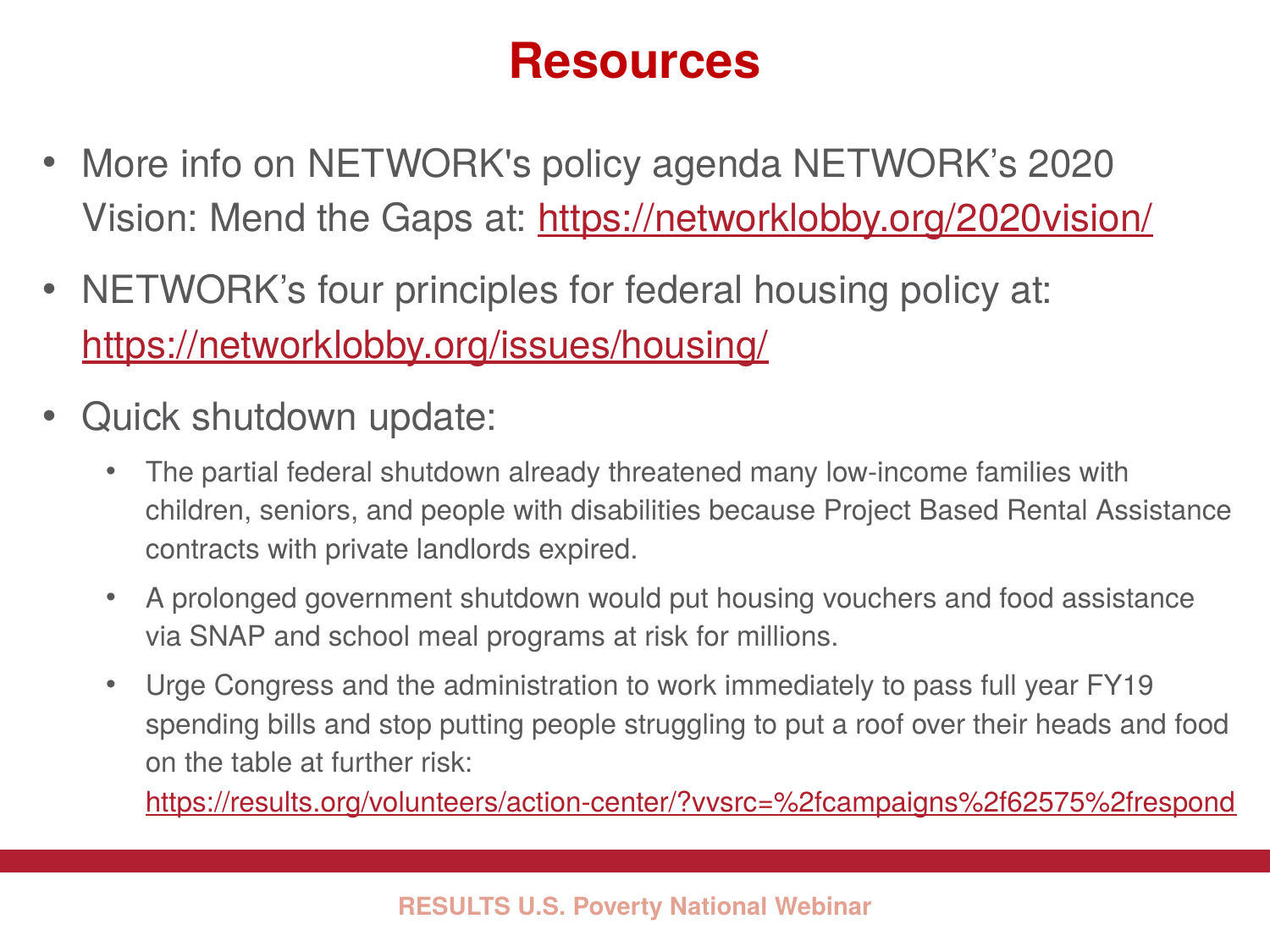

12

# Resources
More info on NETWORK's policy agenda NETWORK’s 2020 Vision: Mend the Gaps at: https://networklobby.org/2020vision/
NETWORK’s four principles for federal housing policy at: https://networklobby.org/issues/housing/
Quick shutdown update:
The partial federal shutdown already threatened many low-income families with children, seniors, and people with disabilities because Project Based Rental Assistance contracts with private landlords expired.
A prolonged government shutdown would put housing vouchers and food assistance via SNAP and school meal programs at risk for millions.
Urge Congress and the administration to work immediately to pass full year FY19 spending bills and stop putting people struggling to put a roof over their heads and food on the table at further risk: https://results.org/volunteers/action-center/?vvsrc=%2fcampaigns%2f62575%2frespond
RESULTS U.S. Poverty National Webinar